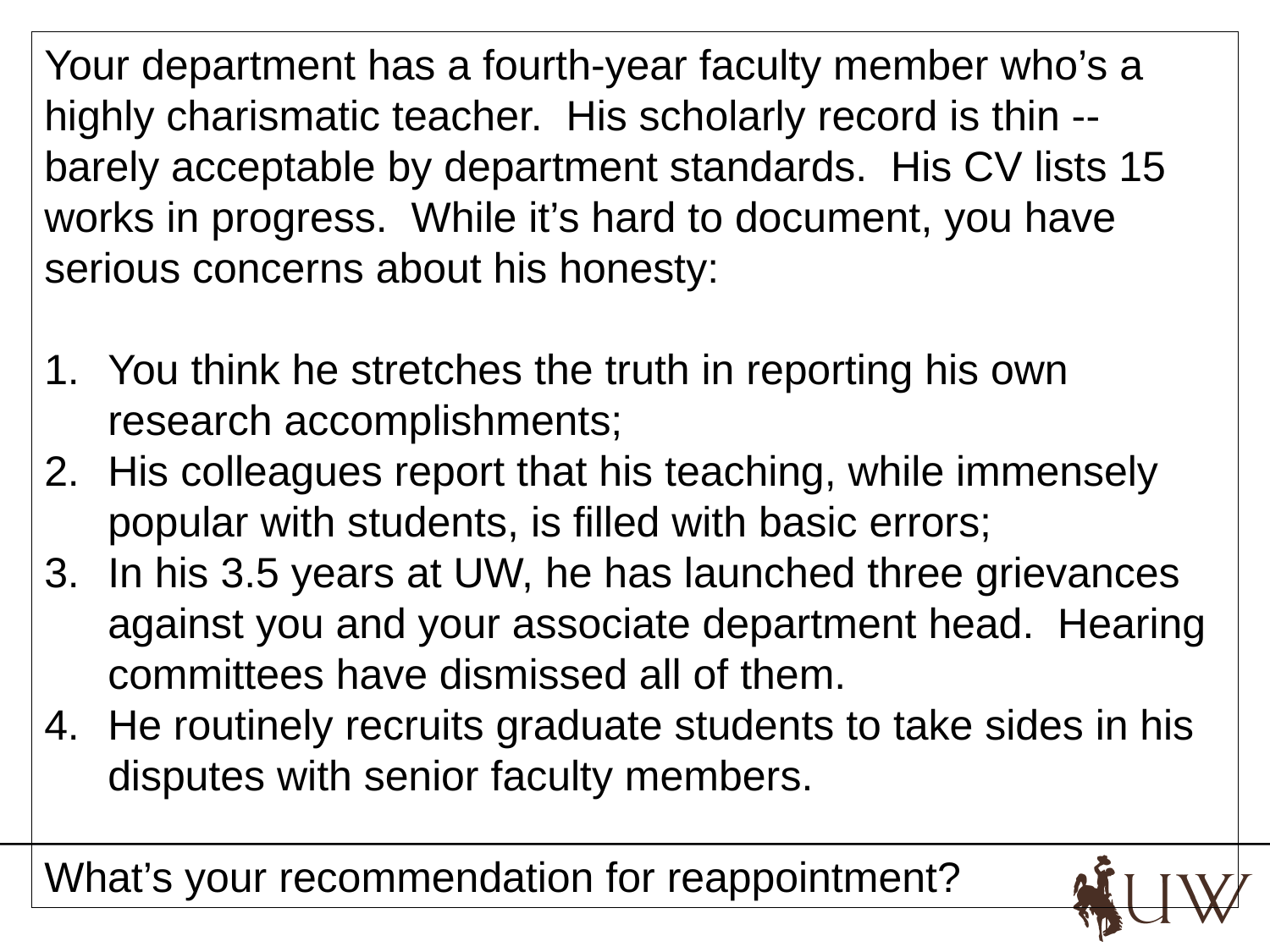

Your department has a fourth-year faculty member who’s a highly charismatic teacher.  His scholarly record is thin -- barely acceptable by department standards.  His CV lists 15 works in progress.  While it’s hard to document, you have serious concerns about his honesty:

You think he stretches the truth in reporting his own research accomplishments;
His colleagues report that his teaching, while immensely popular with students, is filled with basic errors;
In his 3.5 years at UW, he has launched three grievances against you and your associate department head.  Hearing committees have dismissed all of them.
He routinely recruits graduate students to take sides in his disputes with senior faculty members.

What’s your recommendation for reappointment?